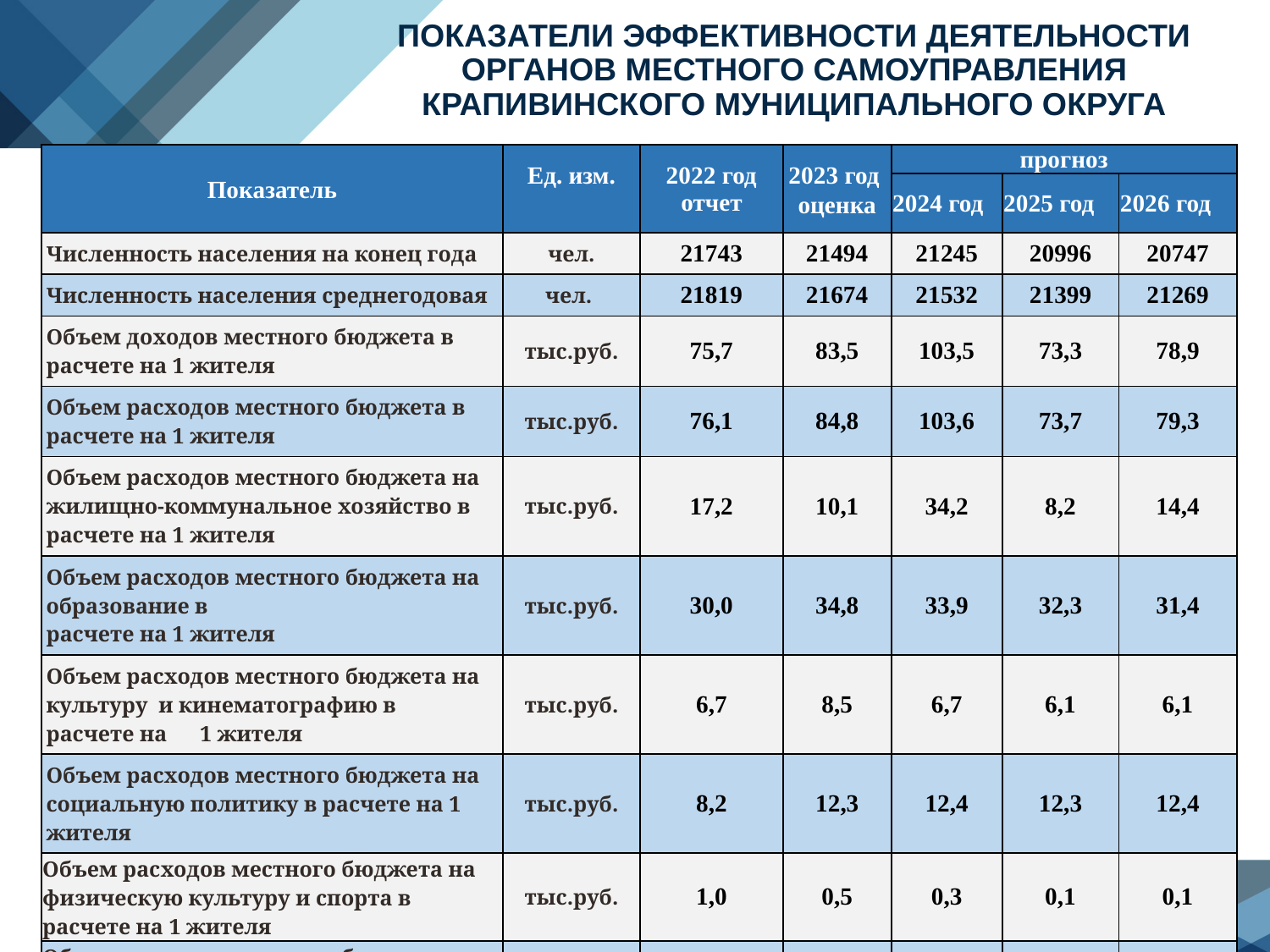

# ПОКАЗАТЕЛИ ЭФФЕКТИВНОСТИ ДЕЯТЕЛЬНОСТИ ОРГАНОВ МЕСТНОГО САМОУПРАВЛЕНИЯ КРАПИВИНСКОГО МУНИЦИПАЛЬНОГО ОКРУГА
| Показатель | Ед. изм. | 2022 год отчет | 2023 год оценка | прогноз |  |  |
| --- | --- | --- | --- | --- | --- | --- |
|  |  |  |  | 2024 год | 2025 год | 2026 год |
| Численность населения на конец года | чел. | 21743 | 21494 | 21245 | 20996 | 20747 |
| Численность населения среднегодовая | чел. | 21819 | 21674 | 21532 | 21399 | 21269 |
| Объем доходов местного бюджета в расчете на 1 жителя | тыс.руб. | 75,7 | 83,5 | 103,5 | 73,3 | 78,9 |
| Объем расходов местного бюджета в расчете на 1 жителя | тыс.руб. | 76,1 | 84,8 | 103,6 | 73,7 | 79,3 |
| Объем расходов местного бюджета на жилищно-коммунальное хозяйство в расчете на 1 жителя | тыс.руб. | 17,2 | 10,1 | 34,2 | 8,2 | 14,4 |
| Объем расходов местного бюджета на образование в расчете на 1 жителя | тыс.руб. | 30,0 | 34,8 | 33,9 | 32,3 | 31,4 |
| Объем расходов местного бюджета на культуру и кинематографию в расчете на 1 жителя | тыс.руб. | 6,7 | 8,5 | 6,7 | 6,1 | 6,1 |
| Объем расходов местного бюджета на социальную политику в расчете на 1 жителя | тыс.руб. | 8,2 | 12,3 | 12,4 | 12,3 | 12,4 |
| Объем расходов местного бюджета на физическую культуру и спорта в расчете на 1 жителя | тыс.руб. | 1,0 | 0,5 | 0,3 | 0,1 | 0,1 |
| Объем расходов местного бюджета на содержание органов местного самоуправления в расчете на 1 единицу штатной численности | тыс. руб. | 608,4 | 874,8 | 561,8 | 527,6 | 522,8 |
www.PresentationPro.com